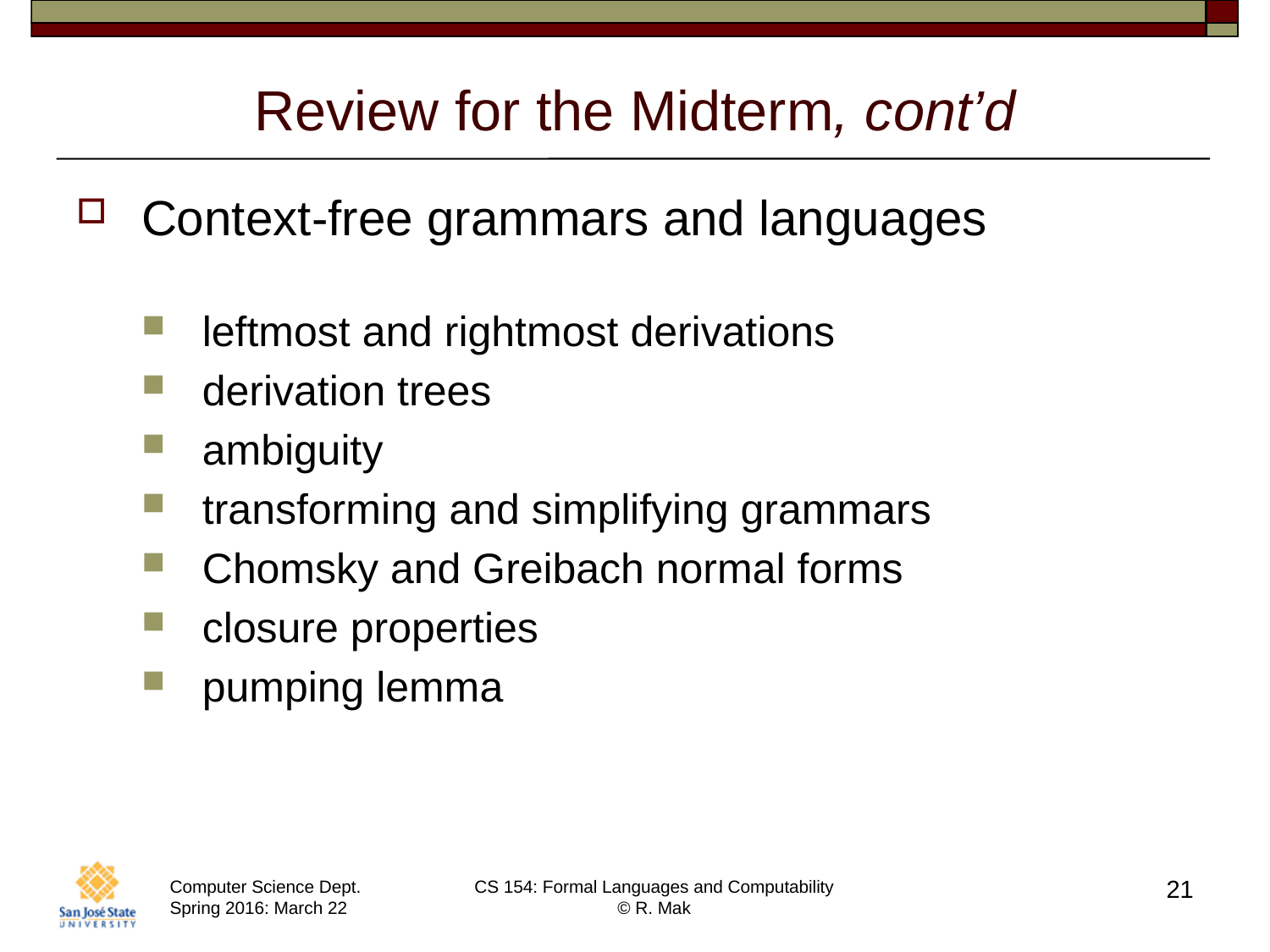

# Review for the Midterm, cont’d
Context-free grammars and languages

leftmost and rightmost derivations
derivation trees
ambiguity
transforming and simplifying grammars
Chomsky and Greibach normal forms
closure properties
pumping lemma

21